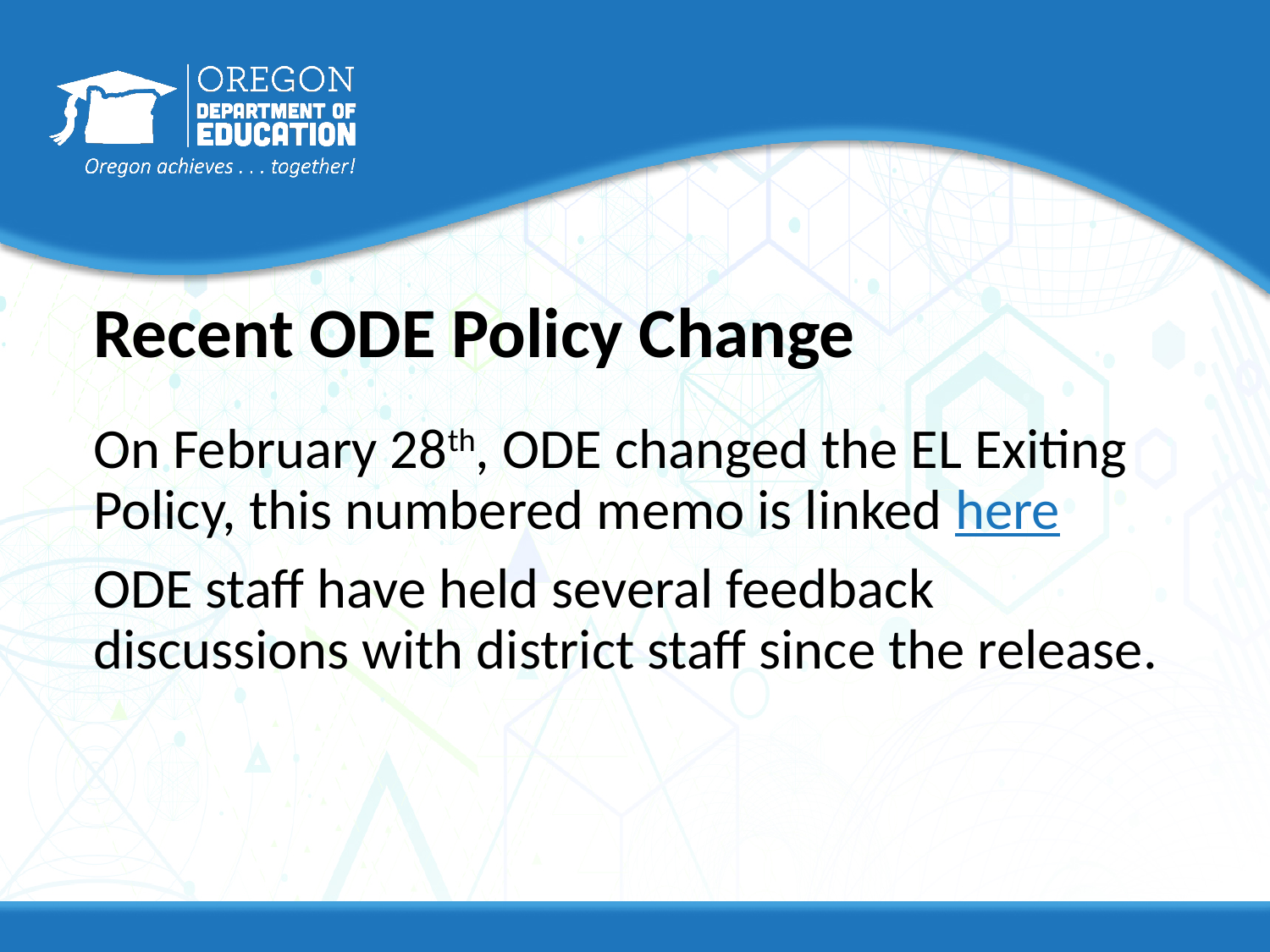

# Recent ODE Policy Change
On February 28th, ODE changed the EL Exiting Policy, this numbered memo is linked here
ODE staff have held several feedback discussions with district staff since the release.